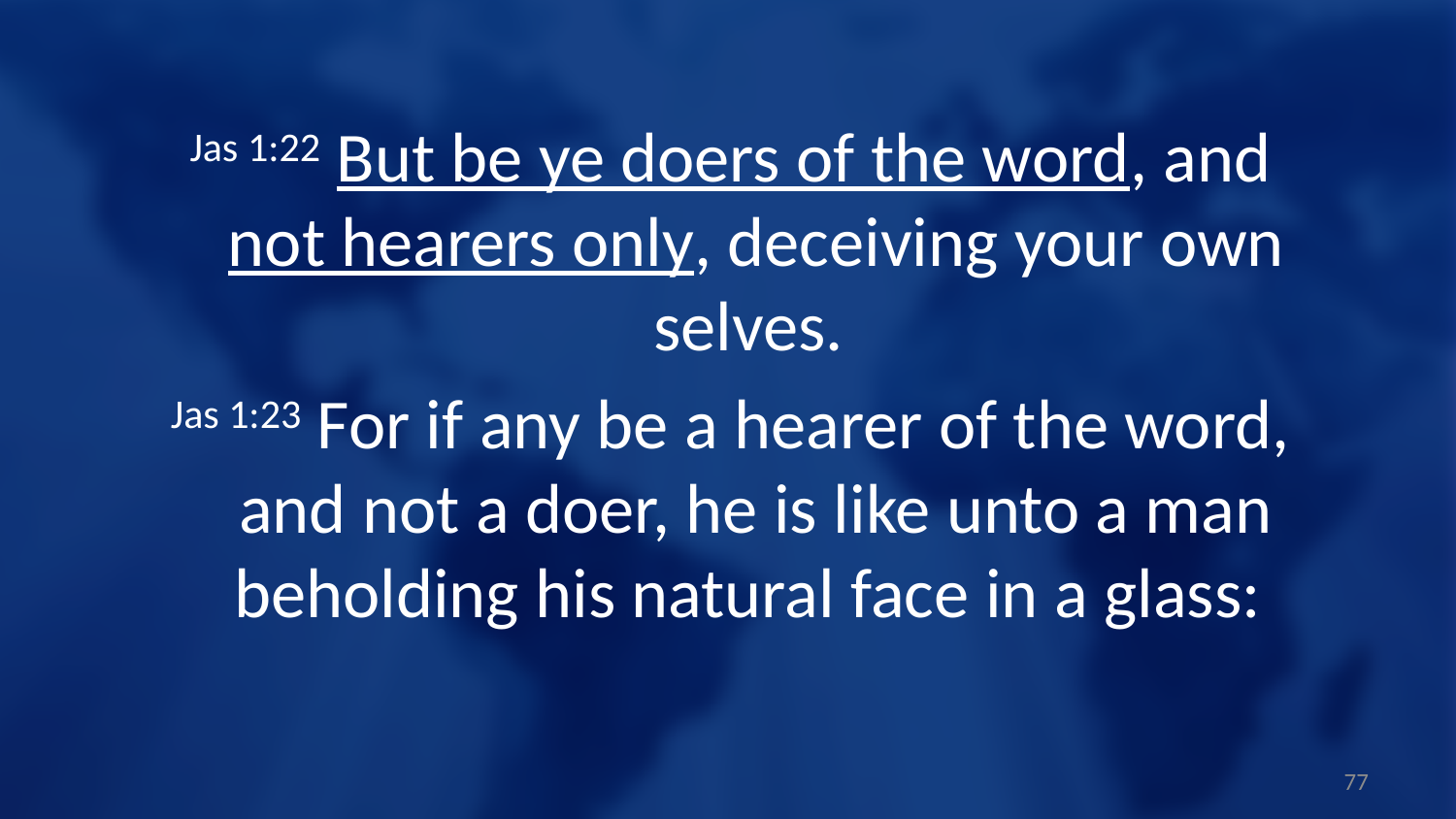

Jas 1:22 But be ye doers of the word, and not hearers only, deceiving your own selves.
Jas 1:23 For if any be a hearer of the word, and not a doer, he is like unto a man beholding his natural face in a glass:

77